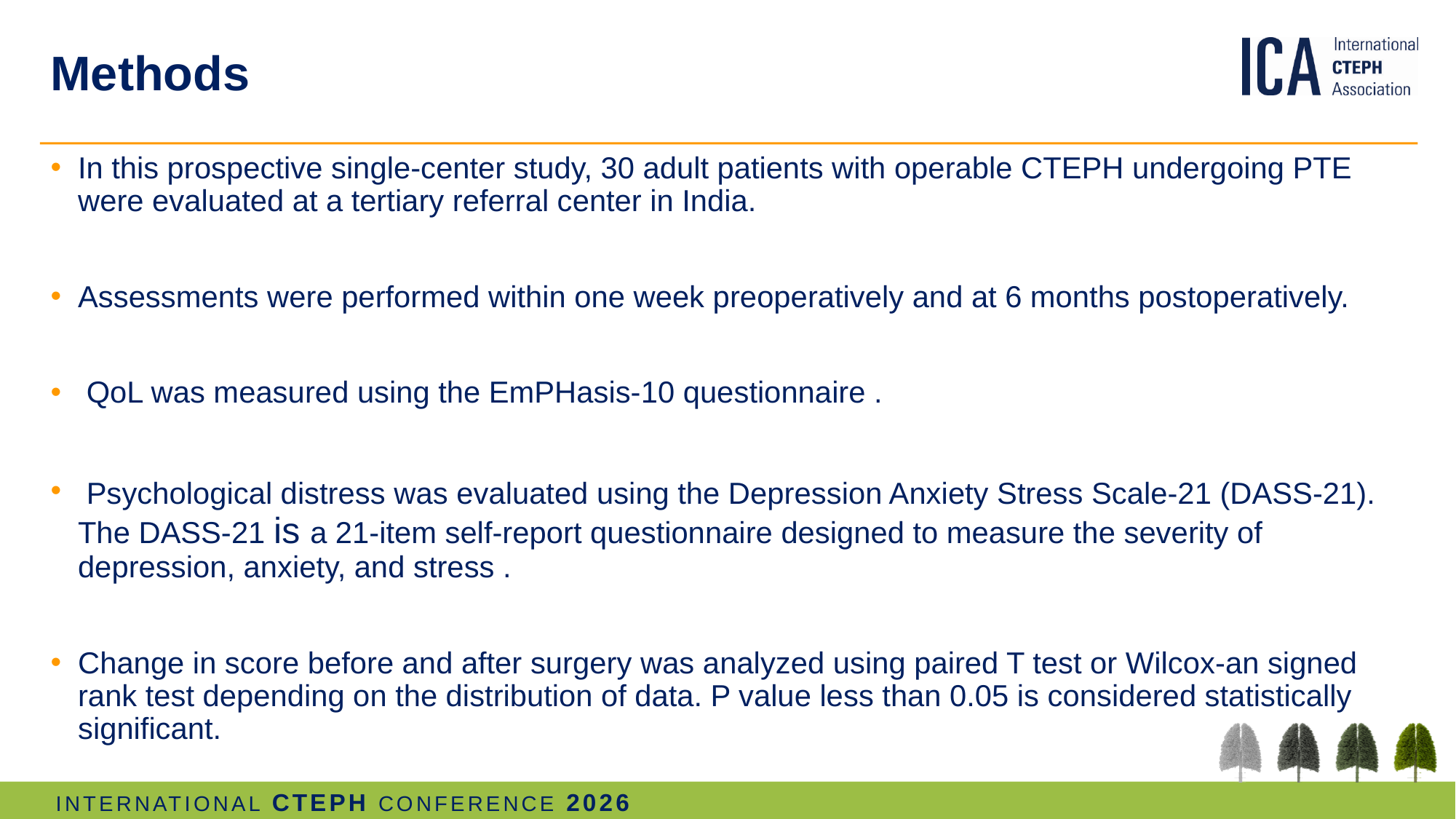

# Methods
In this prospective single-center study, 30 adult patients with operable CTEPH undergoing PTE were evaluated at a tertiary referral center in India.

Assessments were performed within one week preoperatively and at 6 months postoperatively.

 QoL was measured using the EmPHasis-10 questionnaire .

 Psychological distress was evaluated using the Depression Anxiety Stress Scale-21 (DASS-21). The DASS-21 is a 21-item self-report questionnaire designed to measure the severity of depression, anxiety, and stress .

Change in score before and after surgery was analyzed using paired T test or Wilcox-an signed rank test depending on the distribution of data. P value less than 0.05 is considered statistically significant.